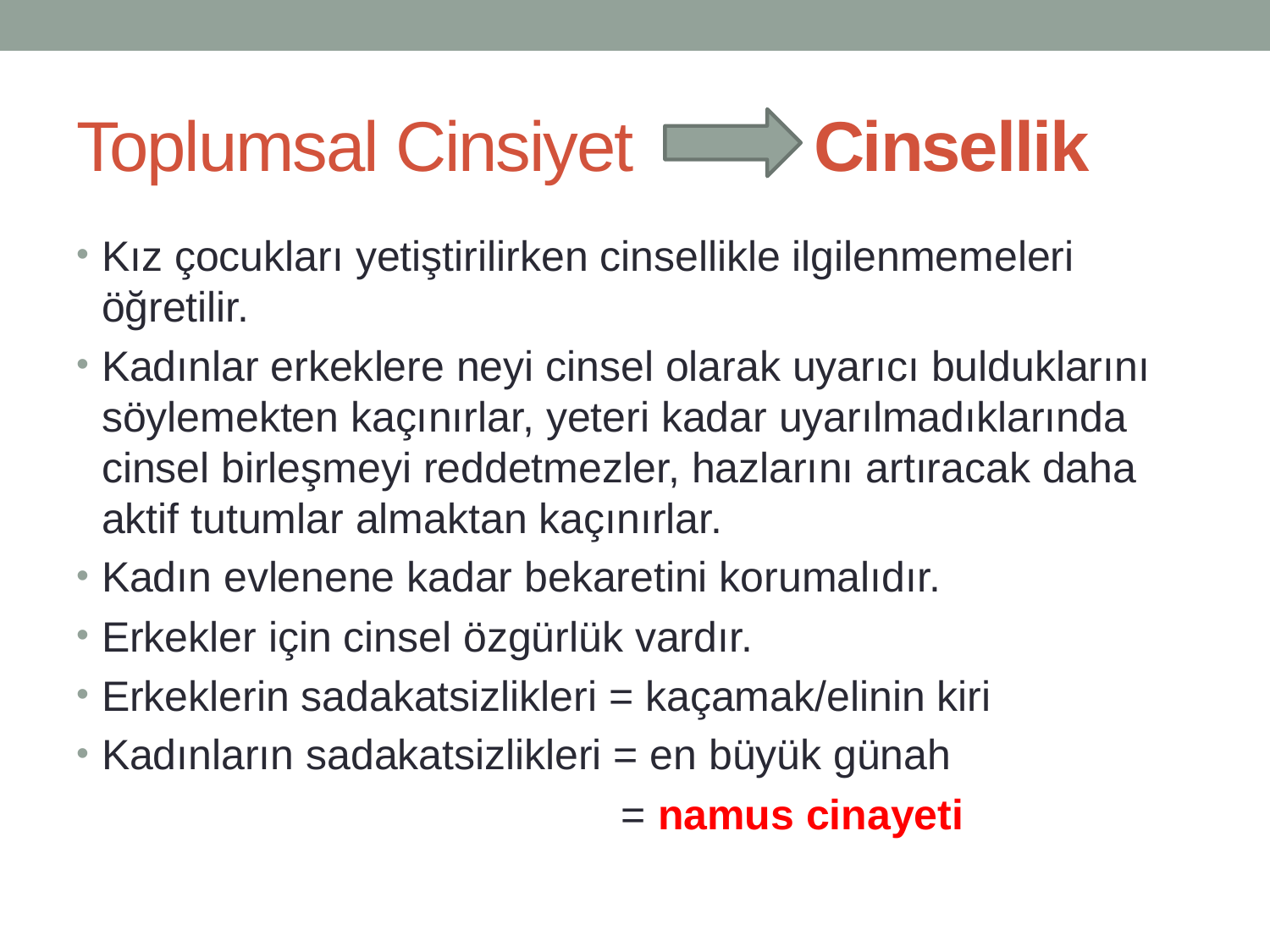

# Toplumsal Cinsiyet          Cinsellik

Kız çocukları yetiştirilirken cinsellikle ilgilenmemeleri öğretilir.
Kadınlar erkeklere neyi cinsel olarak uyarıcı bulduklarını söylemekten kaçınırlar, yeteri kadar uyarılmadıklarında cinsel birleşmeyi reddetmezler, hazlarını artıracak daha aktif tutumlar almaktan kaçınırlar.
Kadın evlenene kadar bekaretini korumalıdır.
Erkekler için cinsel özgürlük vardır.
Erkeklerin sadakatsizlikleri = kaçamak/elinin kiri
Kadınların sadakatsizlikleri = en büyük günah
                                              = namus cinayeti